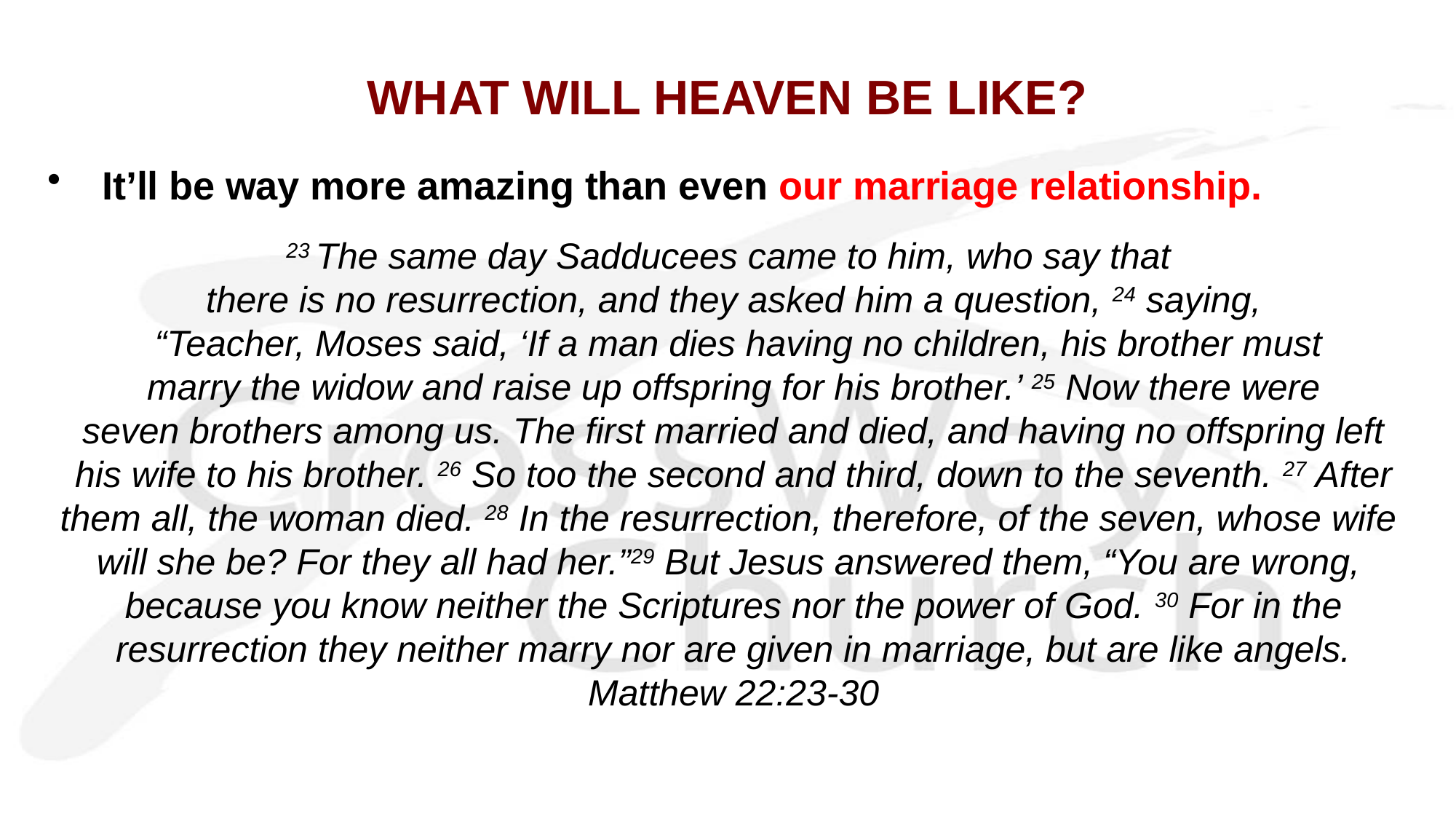

# WHAT WILL HEAVEN BE LIKE?
It’ll be way more amazing than even our marriage relationship.

23 The same day Sadducees came to him, who say that
there is no resurrection, and they asked him a question, 24 saying,
 “Teacher, Moses said, ‘If a man dies having no children, his brother must
 marry the widow and raise up offspring for his brother.’ 25 Now there were
seven brothers among us. The first married and died, and having no offspring left
 his wife to his brother. 26 So too the second and third, down to the seventh. 27 After
them all, the woman died. 28 In the resurrection, therefore, of the seven, whose wife
will she be? For they all had her.”29 But Jesus answered them, “You are wrong,
because you know neither the Scriptures nor the power of God. 30 For in the
resurrection they neither marry nor are given in marriage, but are like angels.
Matthew 22:23-30